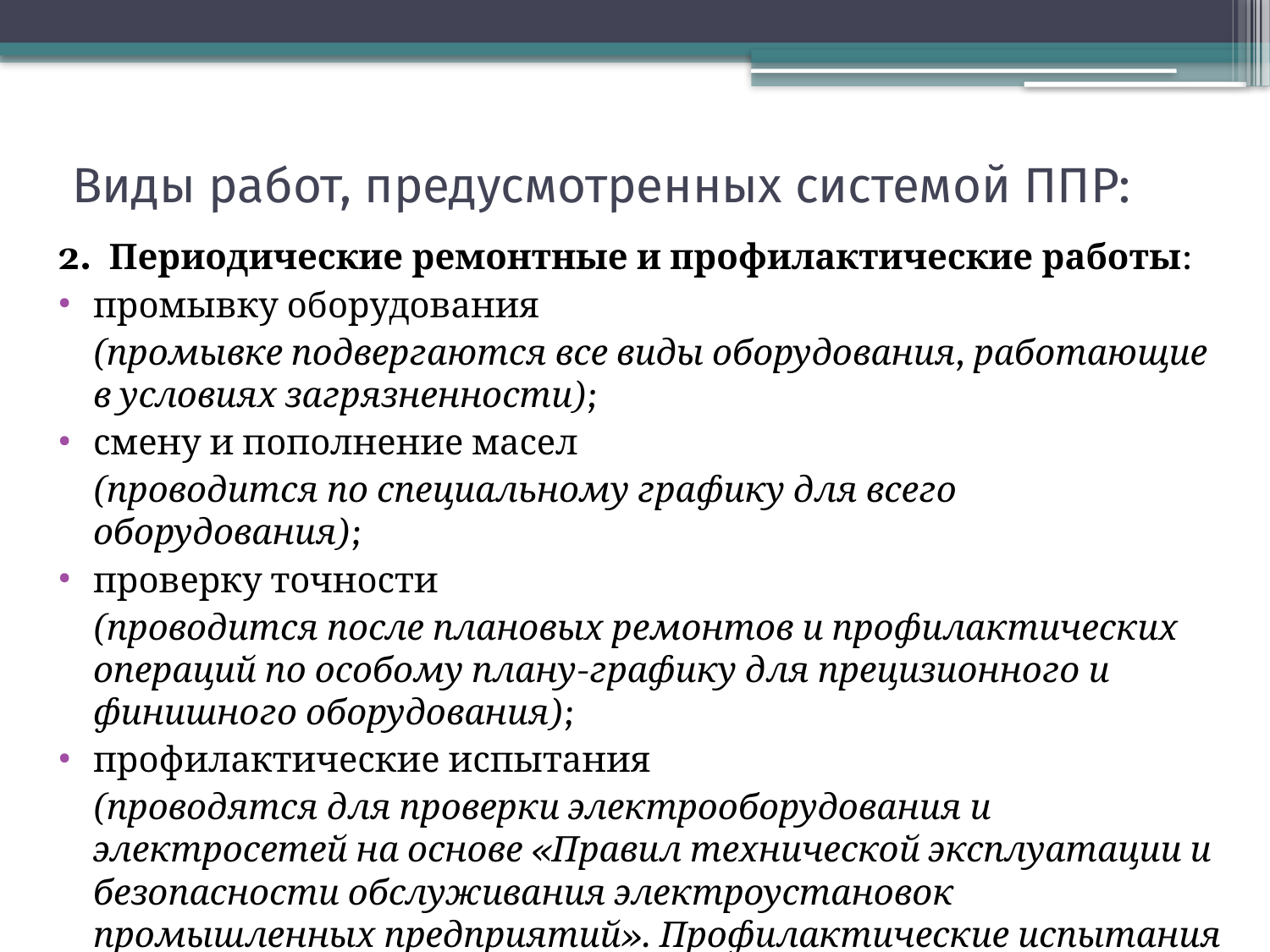

# Виды работ, предусмотренных системой ППР:
2.  Периодические ремонтные и профилактические работы:
промывку оборудования
	(промывке подвергаются все виды оборудования, работающие в условиях загрязненности);
смену и пополнение масел
	(проводится по специальному графику для всего оборудования);
проверку точности
	(проводится после плановых ремонтов и профилактических операций по особому плану-графику для прецизионного и финишного оборудования);
профилактические испытания
	(проводятся для проверки электрооборудования и электросетей на основе «Правил технической эксплуатации и безопасности обслуживания электроустановок промышленных предприятий». Профилактические испытания проводятся в нерабочее время).